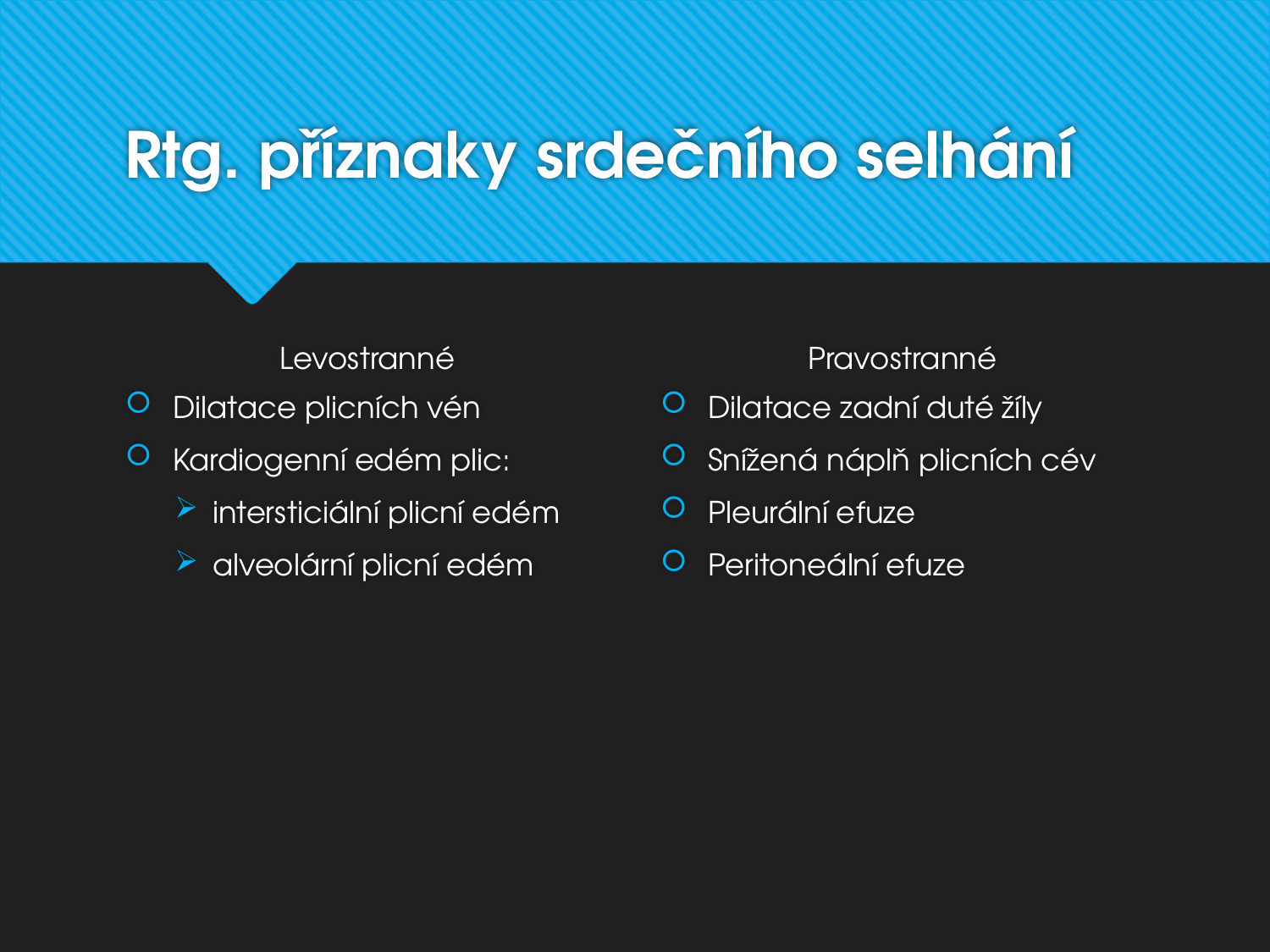

# Rtg. příznaky srdečního selhání
Levostranné
Pravostranné
Dilatace plicních vén
Kardiogenní edém plic:
intersticiální plicní edém
alveolární plicní edém
Dilatace zadní duté žíly
Snížená náplň plicních cév
Pleurální efuze
Peritoneální efuze